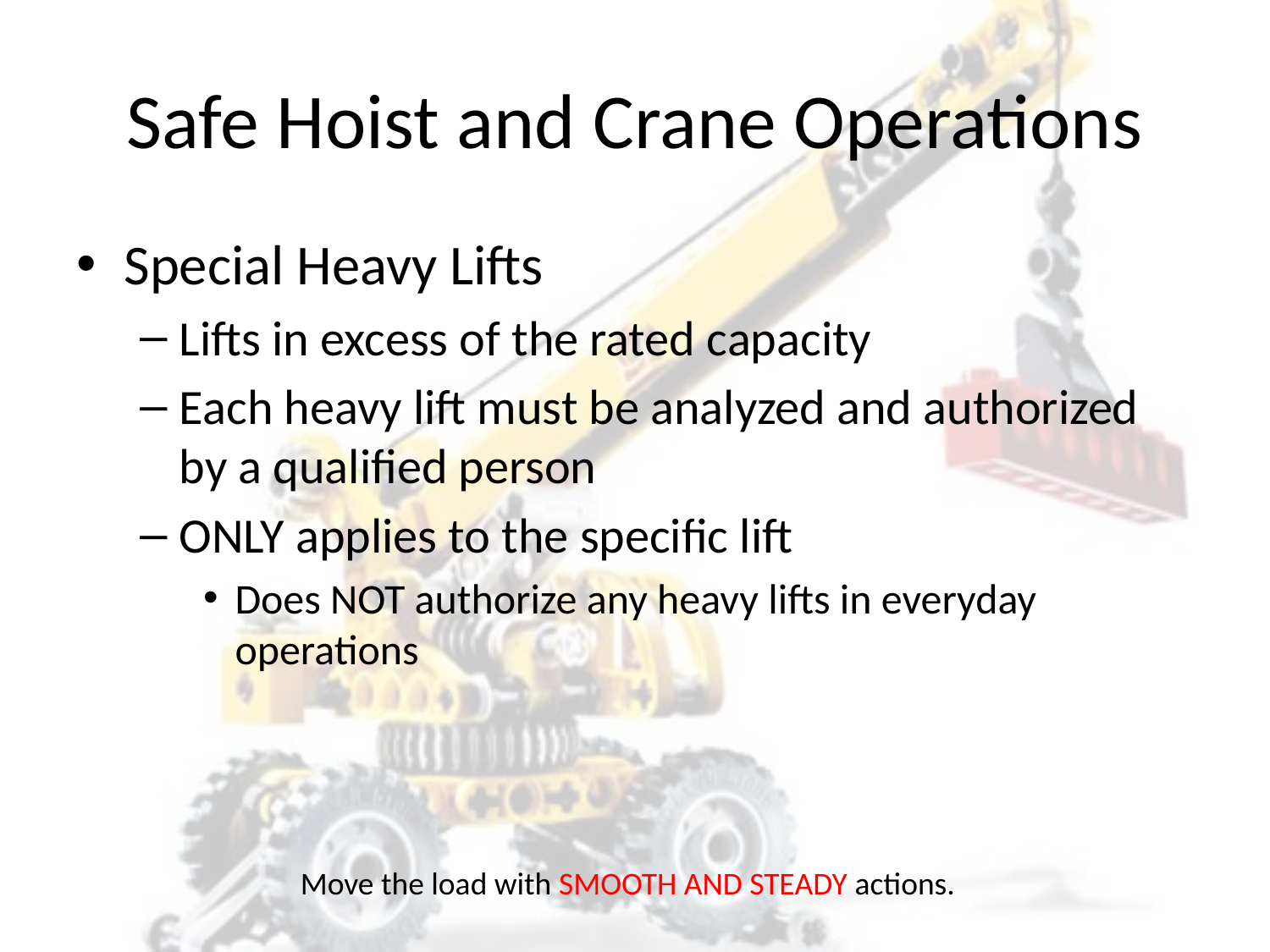

# Safe Hoist and Crane Operations
Special Heavy Lifts
Lifts in excess of the rated capacity
Each heavy lift must be analyzed and authorized by a qualified person
ONLY applies to the specific lift
Does NOT authorize any heavy lifts in everyday operations
Move the load with SMOOTH AND STEADY actions.